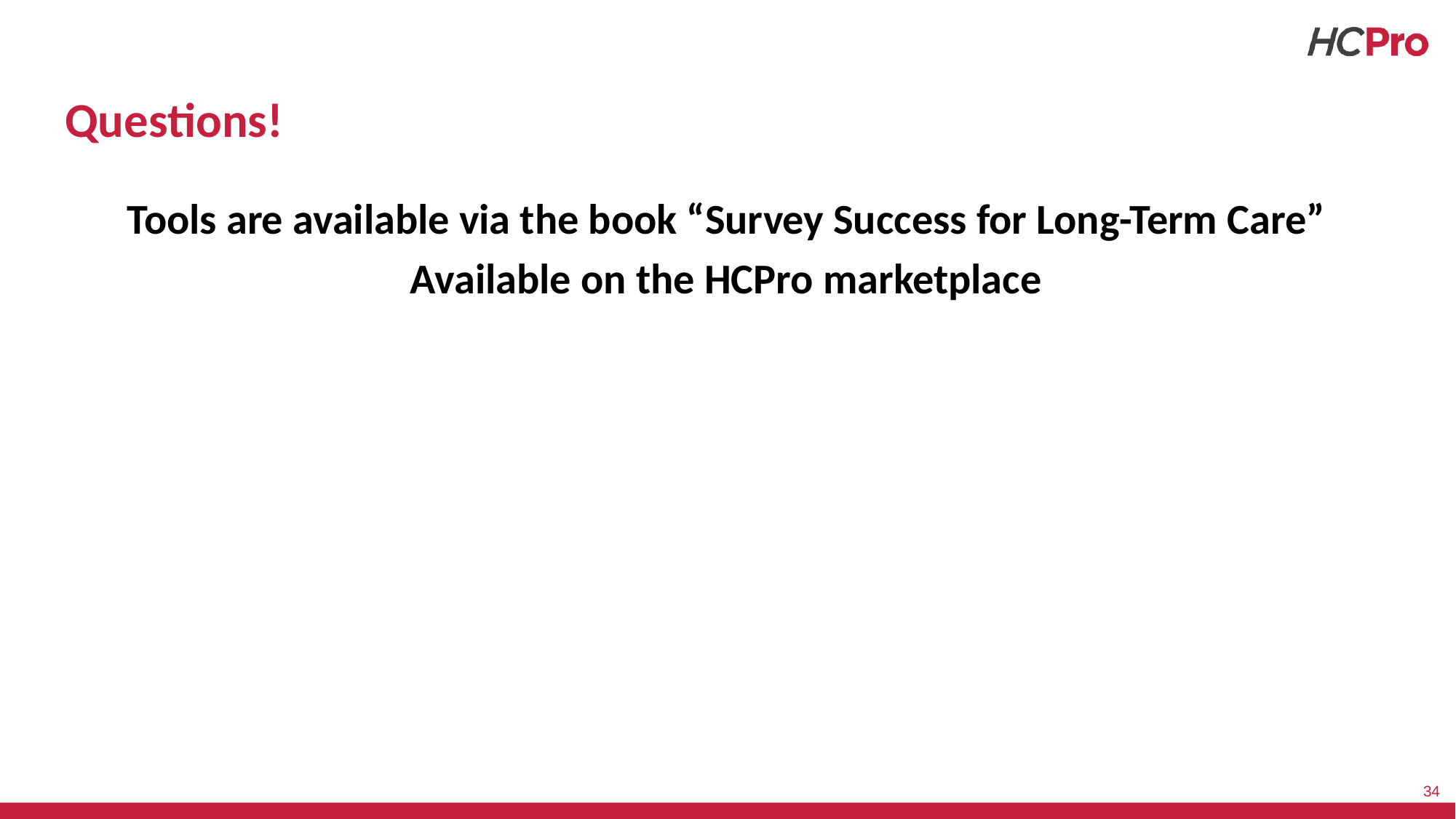

# Questions!
Tools are available via the book “Survey Success for Long-Term Care”
Available on the HCPro marketplace